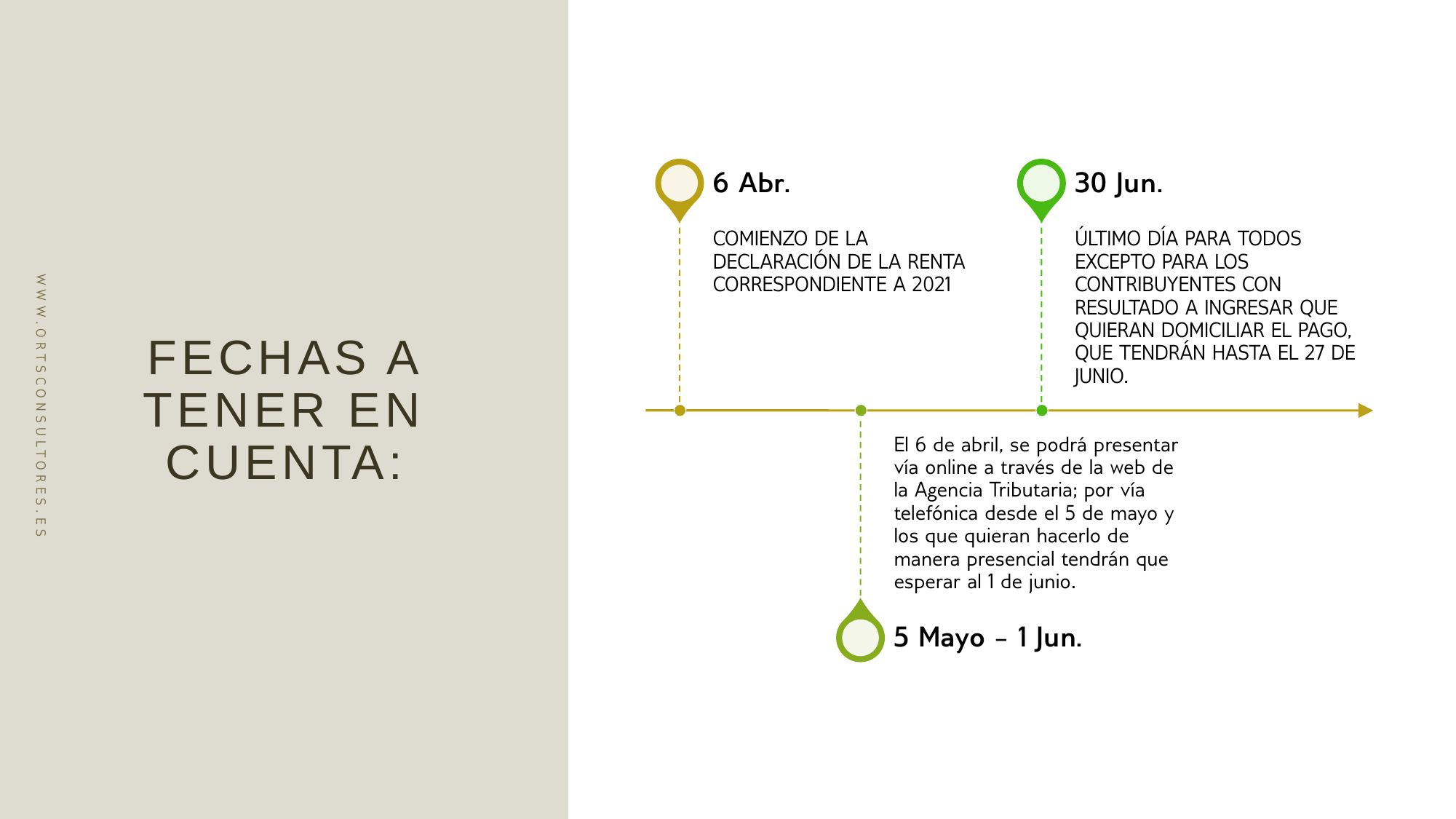

# FECHAS A TENER EN CUENTA:
COMIENZO DE LA DECLARACIÓN DE LA RENTA CORRESPONDIENTE A 2021
6 Abr.
El 6 de abril, se podrá presentar vía online a través de la web de la Agencia Tributaria; por vía telefónica desde el 5 de mayo y los que quieran hacerlo de manera presencial tendrán que esperar al 1 de junio.
5 Mayo – 1 Jun.
ÚLTIMO DÍA PARA TODOS EXCEPTO PARA LOS CONTRIBUYENTES CON RESULTADO A INGRESAR QUE QUIERAN DOMICILIAR EL PAGO, QUE TENDRÁN HASTA EL 27 DE JUNIO.
30 Jun.
www.ortsconsultores.es